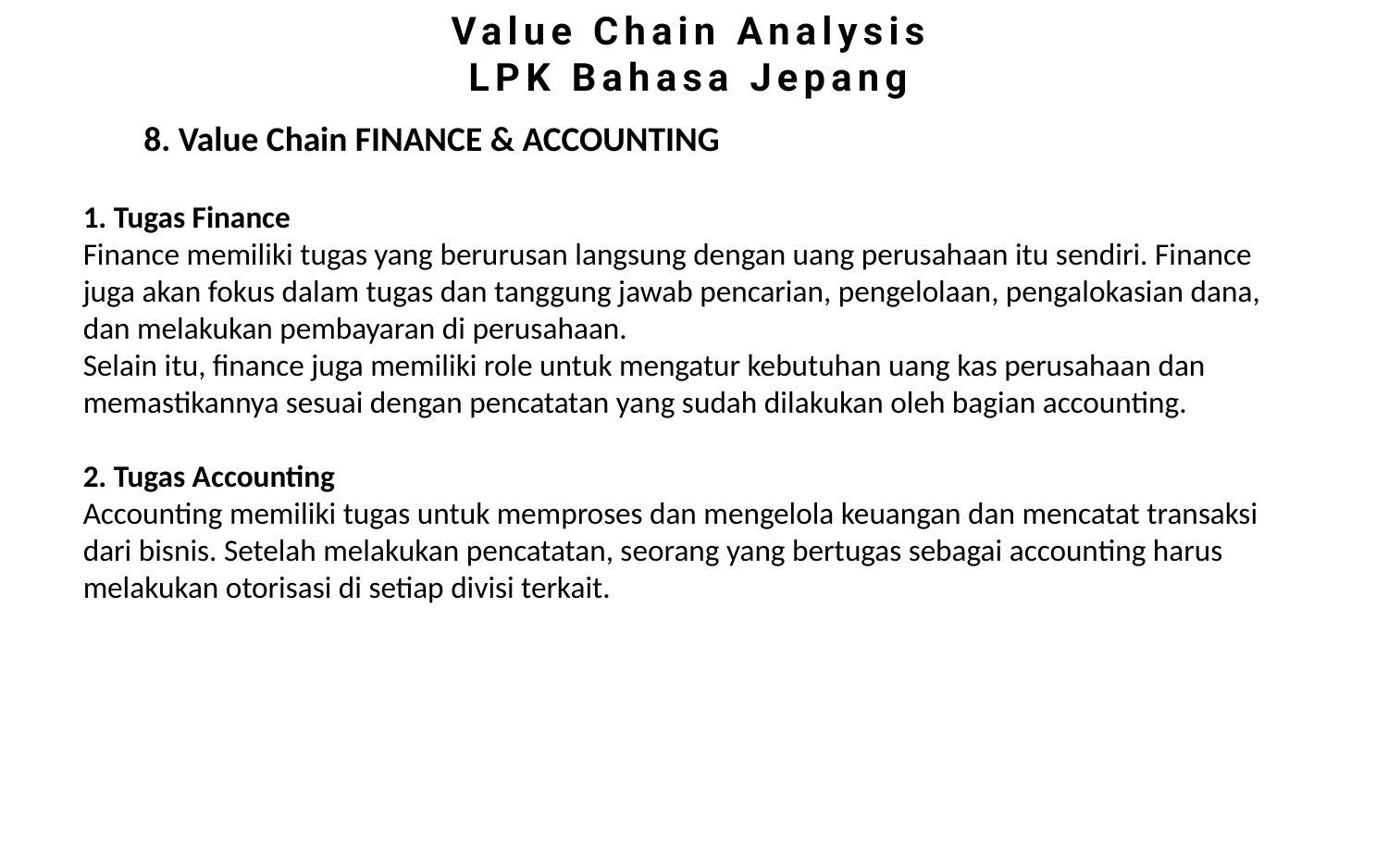

Value Chain Analysis
LPK Bahasa Jepang
8. Value Chain FINANCE & ACCOUNTING
1. Tugas Finance
Finance memiliki tugas yang berurusan langsung dengan uang perusahaan itu sendiri. Finance juga akan fokus dalam tugas dan tanggung jawab pencarian, pengelolaan, pengalokasian dana, dan melakukan pembayaran di perusahaan.
Selain itu, finance juga memiliki role untuk mengatur kebutuhan uang kas perusahaan dan memastikannya sesuai dengan pencatatan yang sudah dilakukan oleh bagian accounting.

2. Tugas Accounting
Accounting memiliki tugas untuk memproses dan mengelola keuangan dan mencatat transaksi dari bisnis. Setelah melakukan pencatatan, seorang yang bertugas sebagai accounting harus melakukan otorisasi di setiap divisi terkait.